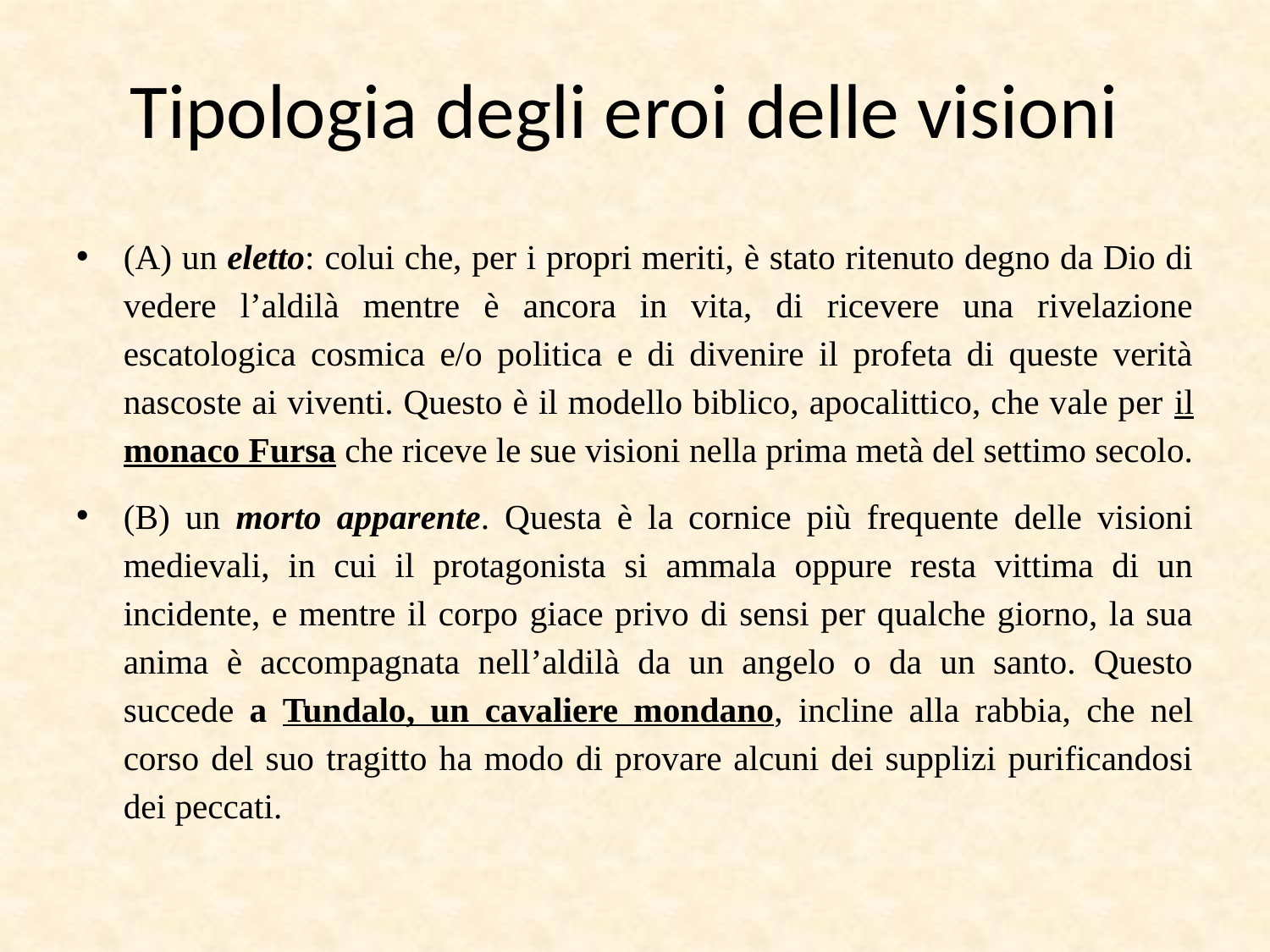

# Tipologia degli eroi delle visioni
(A) un eletto: colui che, per i propri meriti, è stato ritenuto degno da Dio di vedere l’aldilà mentre è ancora in vita, di ricevere una rivelazione escatologica cosmica e/o politica e di divenire il profeta di queste verità nascoste ai viventi. Questo è il modello biblico, apocalittico, che vale per il monaco Fursa che riceve le sue visioni nella prima metà del settimo secolo.
(B) un morto apparente. Questa è la cornice più frequente delle visioni medievali, in cui il protagonista si ammala oppure resta vittima di un incidente, e mentre il corpo giace privo di sensi per qualche giorno, la sua anima è accompagnata nell’aldilà da un angelo o da un santo. Questo succede a Tundalo, un cavaliere mondano, incline alla rabbia, che nel corso del suo tragitto ha modo di provare alcuni dei supplizi purificandosi dei peccati.